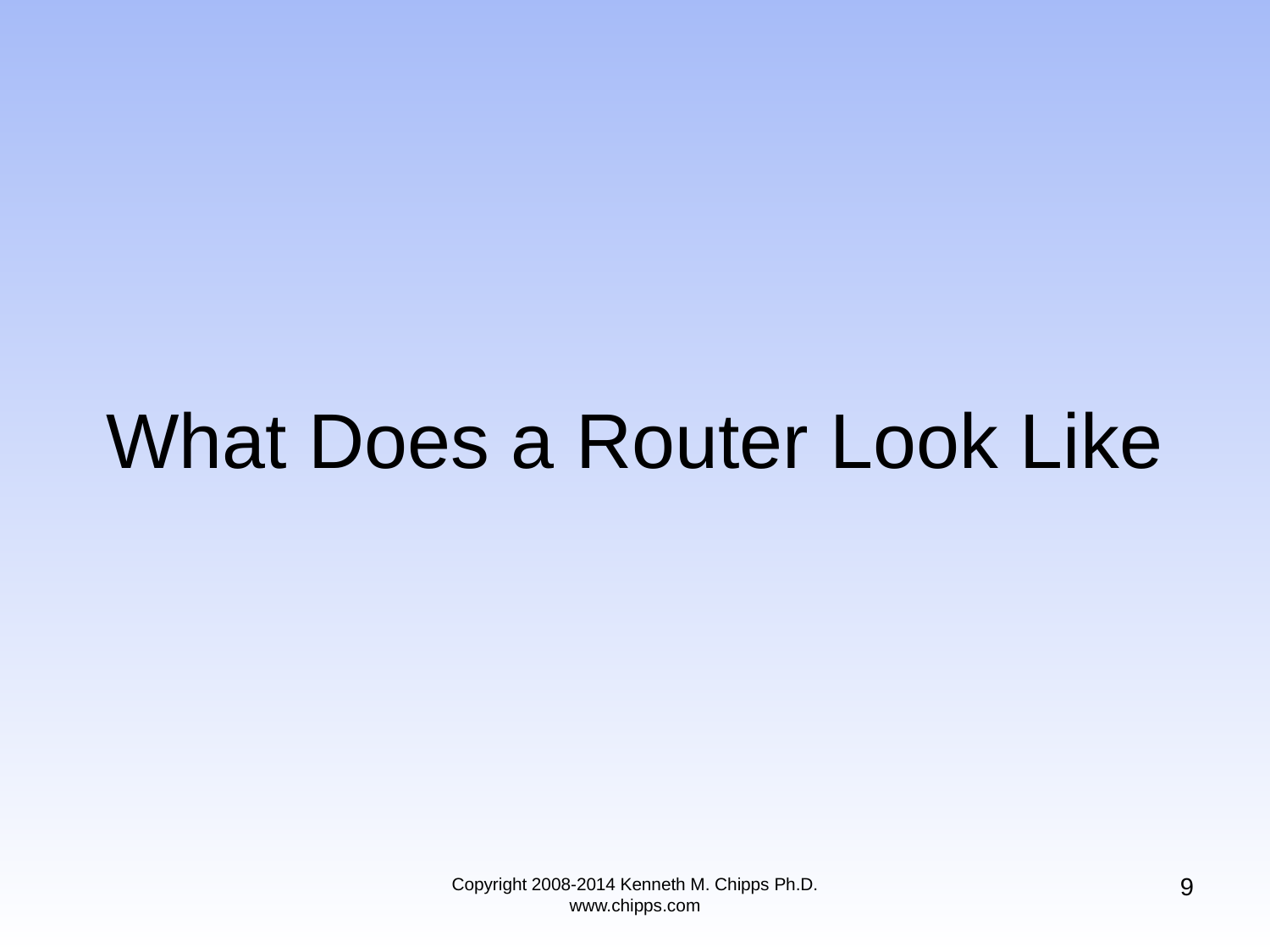

What Does a Router Look Like
9
Copyright 2008-2014 Kenneth M. Chipps Ph.D. www.chipps.com